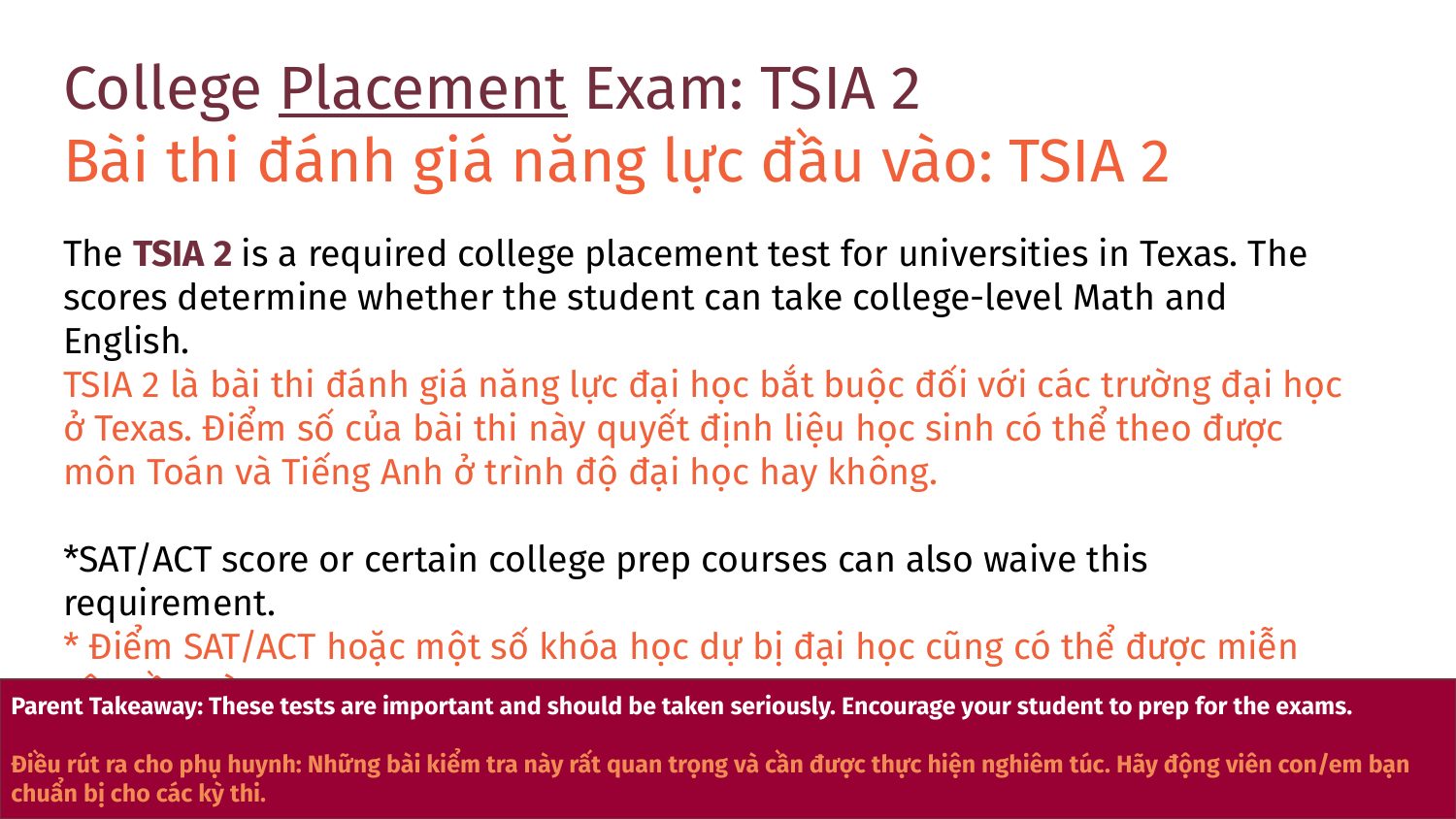

College Placement Exam: TSIA 2
Bài thi đánh giá năng lực đầu vào: TSIA 2
The TSIA 2 is a required college placement test for universities in Texas. The scores determine whether the student can take college-level Math and English.
TSIA 2 là bài thi đánh giá năng lực đại học bắt buộc đối với các trường đại học ở Texas. Điểm số của bài thi này quyết định liệu học sinh có thể theo được môn Toán và Tiếng Anh ở trình độ đại học hay không.

*SAT/ACT score or certain college prep courses can also waive this requirement.
* Điểm SAT/ACT hoặc một số khóa học dự bị đại học cũng có thể được miễn yêu cầu này.
Parent Takeaway: These tests are important and should be taken seriously. Encourage your student to prep for the exams.

Điều rút ra cho phụ huynh: Những bài kiểm tra này rất quan trọng và cần được thực hiện nghiêm túc. Hãy động viên con/em bạn chuẩn bị cho các kỳ thi.